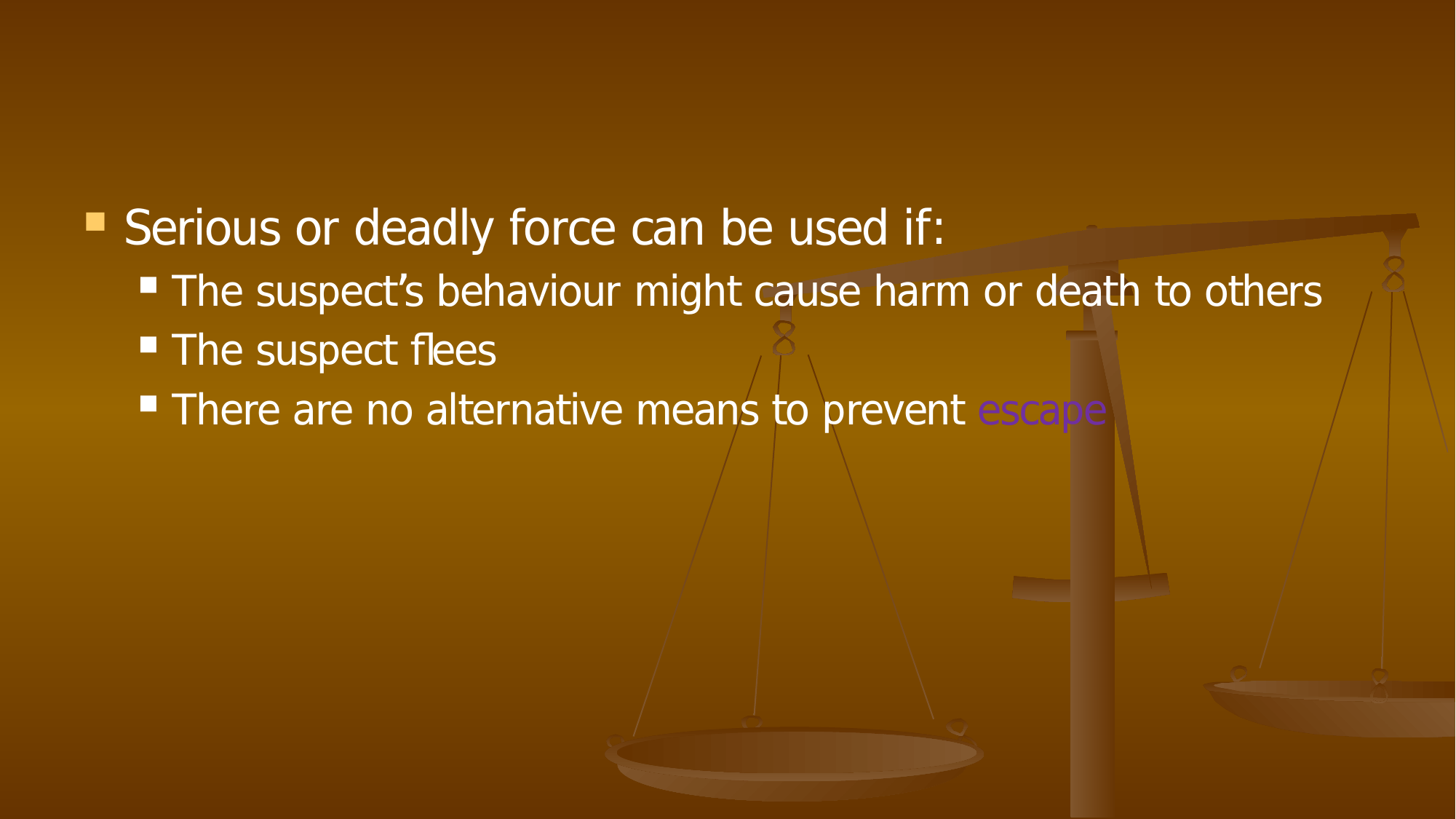

#
Serious or deadly force can be used if:
The suspect’s behaviour might cause harm or death to others
The suspect flees
There are no alternative means to prevent escape